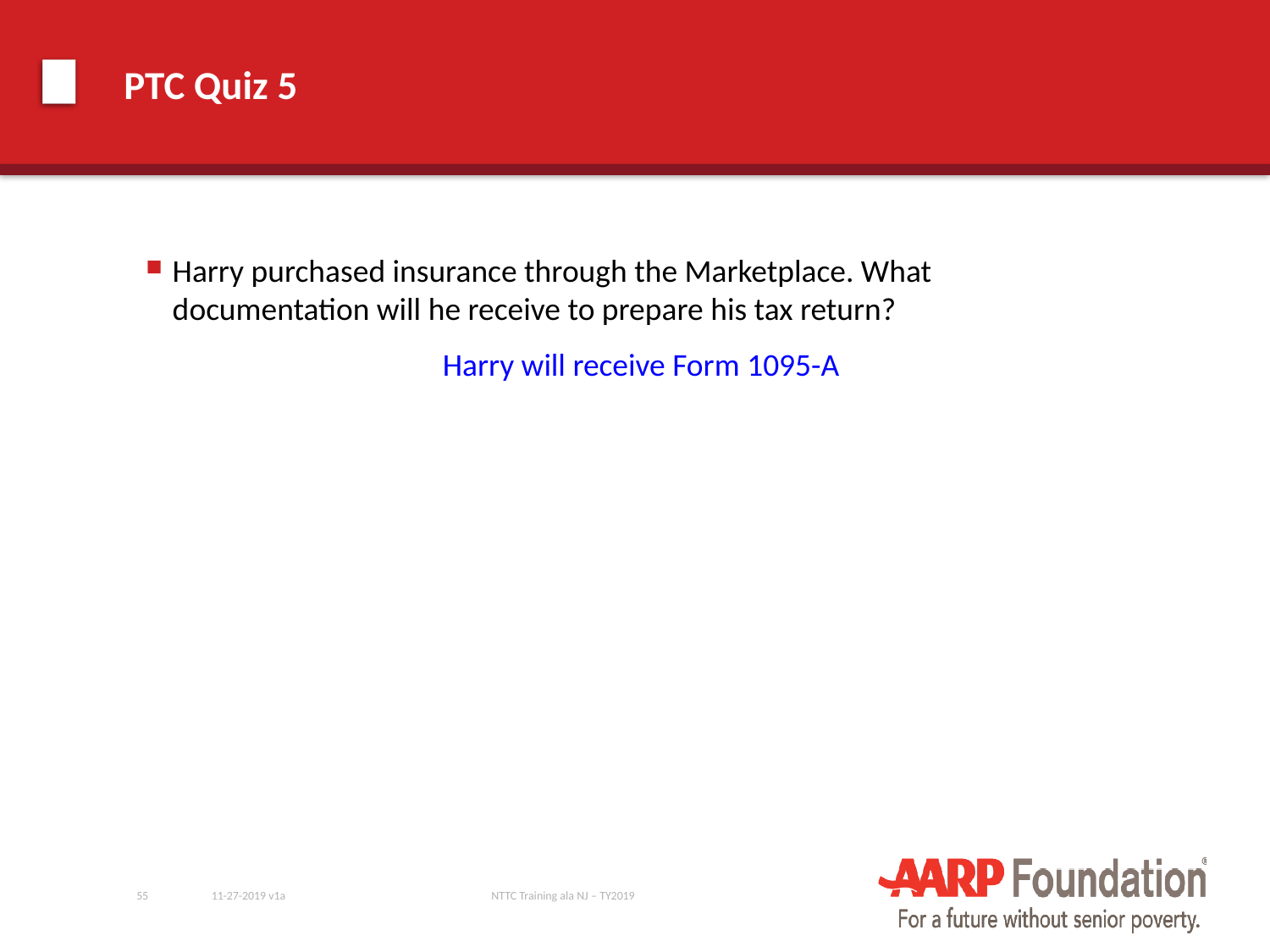

# PTC Quiz 5
Harry purchased insurance through the Marketplace. What documentation will he receive to prepare his tax return?
Harry will receive Form 1095-A
55
11-27-2019 v1a
NTTC Training ala NJ – TY2019